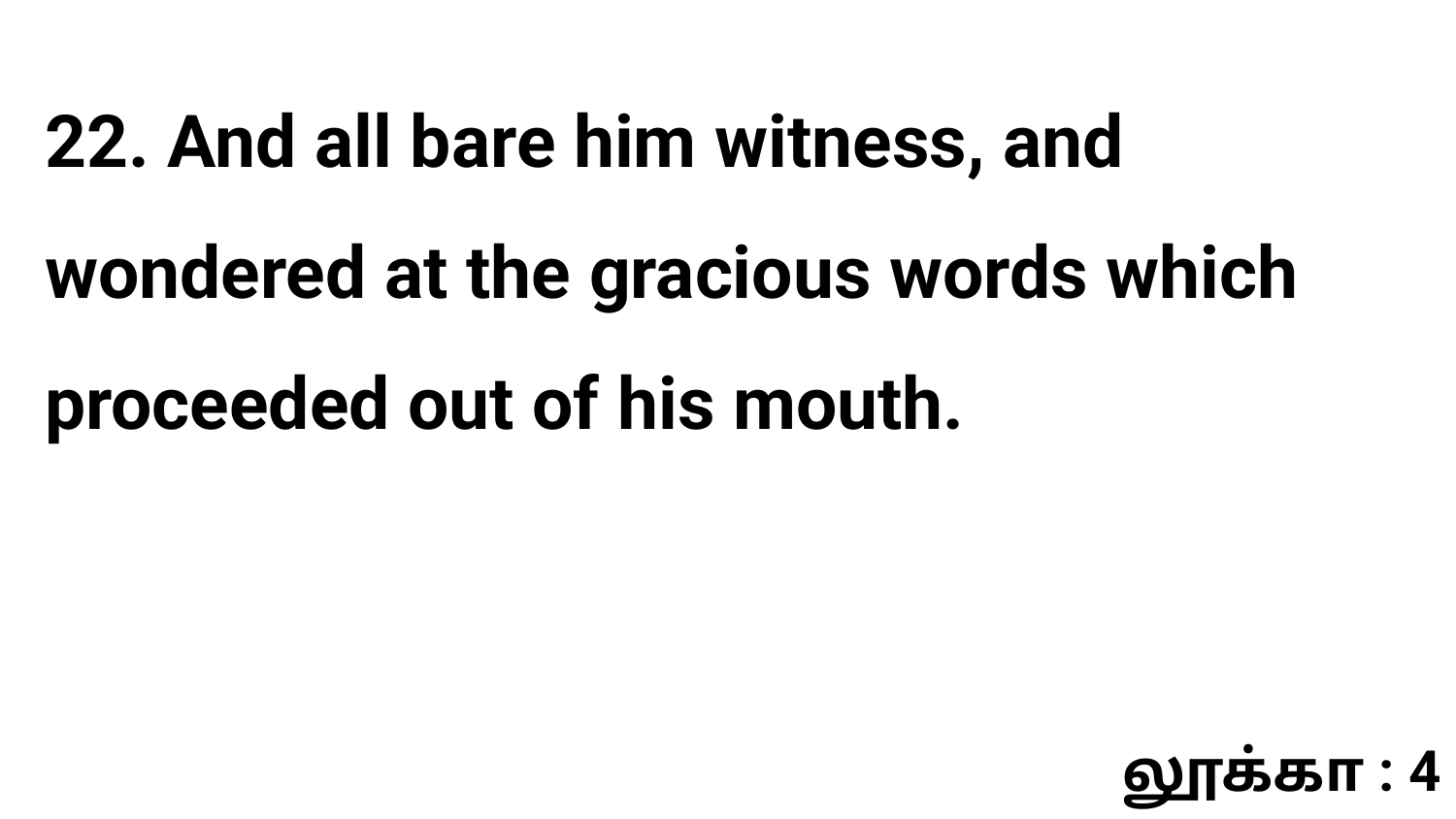

22. And all bare him witness, and wondered at the gracious words which proceeded out of his mouth.
லூக்கா : 4